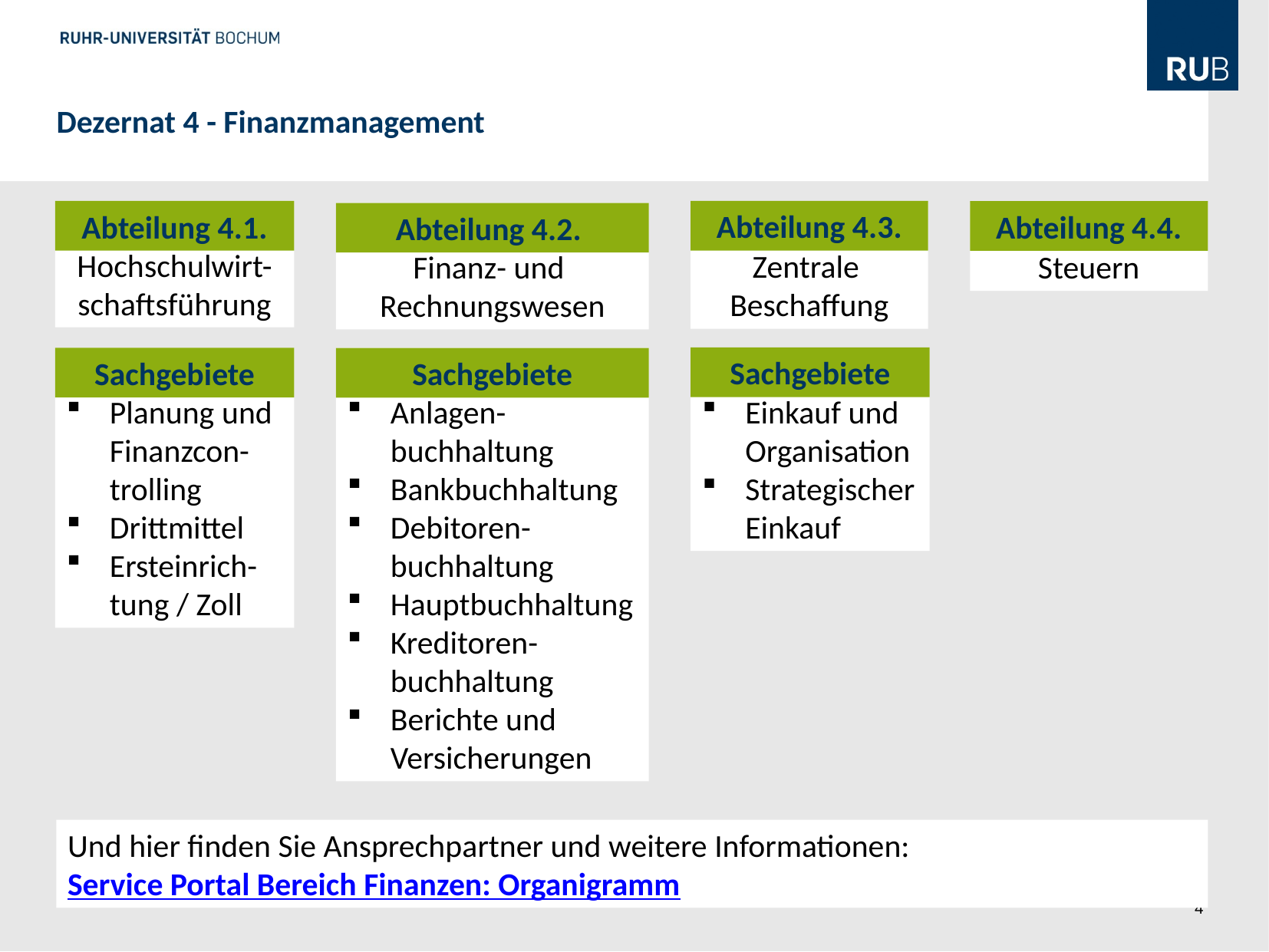

Dezernat 4 - Finanzmanagement
Abteilung 4.3.
Abteilung 4.3.
Zentrale
Beschaffung
Abteilung 4.1.
Hochschulwirt-
schaftsführung
Abteilung 4.1.
Abteilung 4.4.
Abteilung 4.4.
Steuern
Abteilung 4.2.
Finanz- und
Rechnungswesen
Abteilung 4.2.
Sachgebiete
Sachgebiete
Einkauf und Organisation
Strategischer Einkauf
Sachgebiete
Planung und Finanzcon-trolling
Drittmittel
Ersteinrich-tung / Zoll
Sachgebiete
Sachgebiete
Anlagen-buchhaltung
Bankbuchhaltung
Debitoren-buchhaltung
Hauptbuchhaltung
Kreditoren-buchhaltung
Berichte und Versicherungen
Sachgebiete
Und hier finden Sie Ansprechpartner und weitere Informationen:
Service Portal Bereich Finanzen: Organigramm